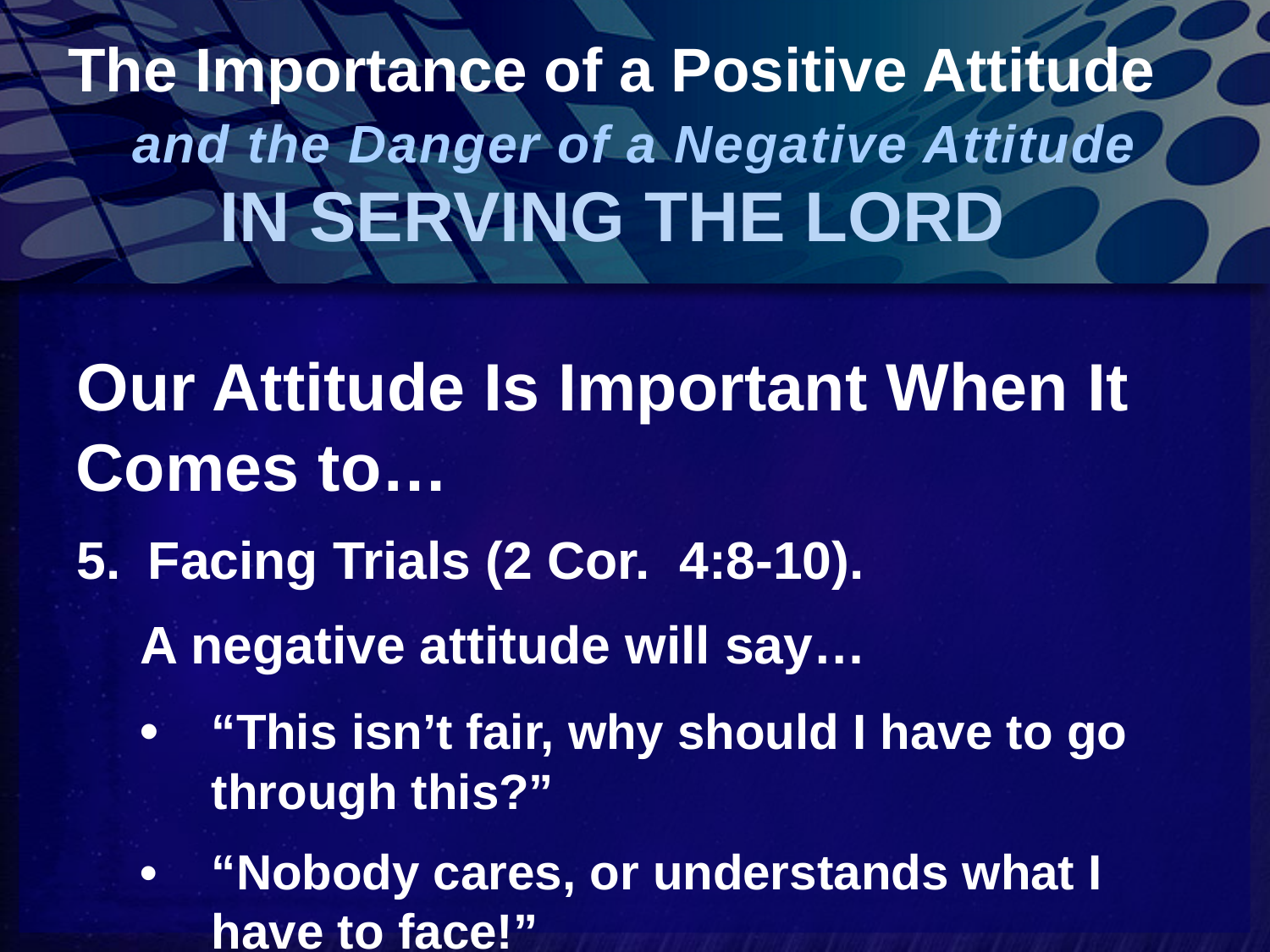

# The Importance of a Positive Attitude
and the Danger of a Negative Attitude
IN SERVING THE LORD
Our Attitude Is Important When It Comes to…
Facing Trials (2 Cor.  4:8-10).
A negative attitude will say…
•	“This isn’t fair, why should I have to go through this?”
•	“Nobody cares, or understands what I have to face!”